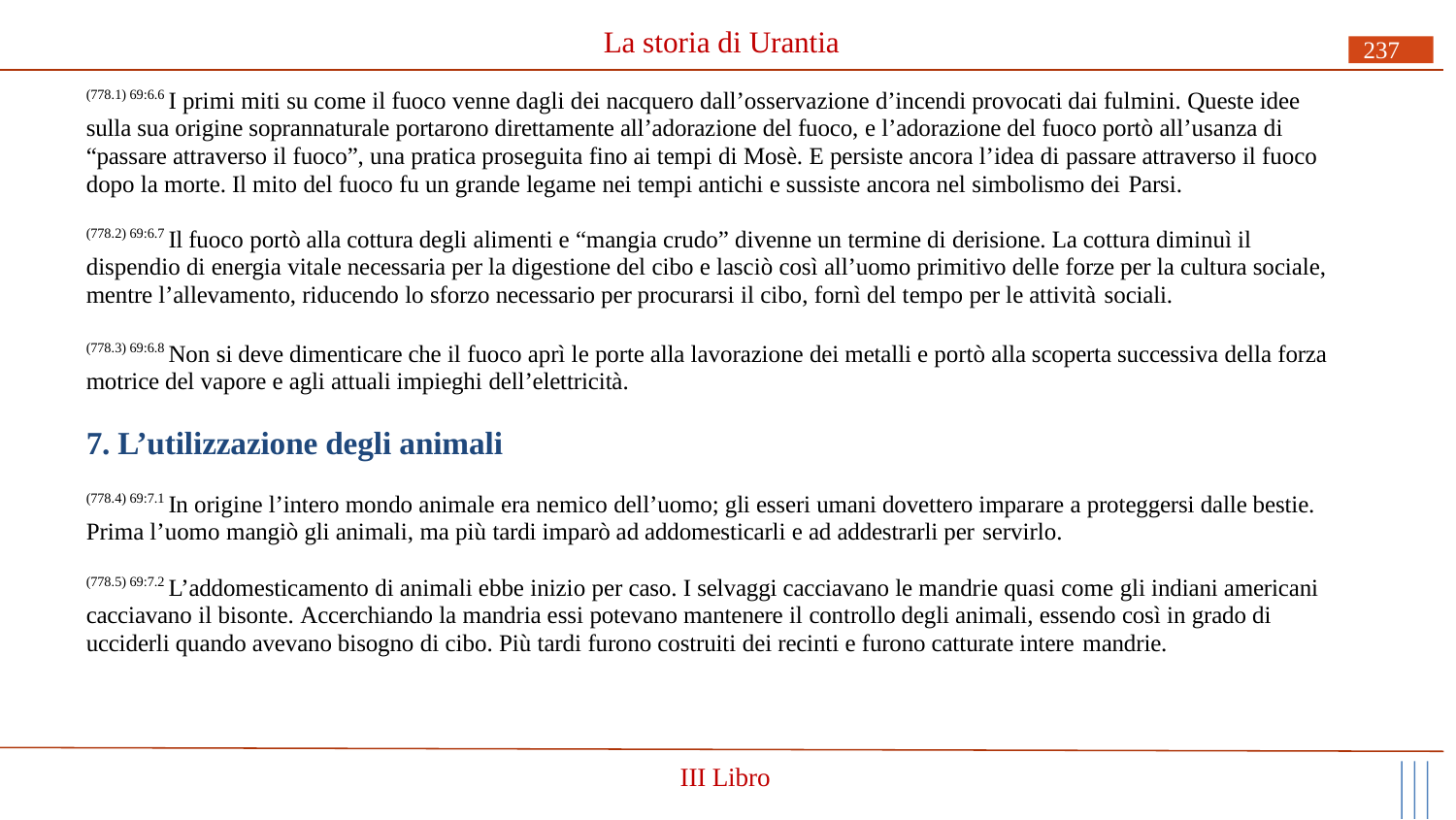

# La storia di Urantia
237

(778.1) 69:6.6 I primi miti su come il fuoco venne dagli dei nacquero dall’osservazione d’incendi provocati dai fulmini. Queste idee  sulla sua origine soprannaturale portarono direttamente all’adorazione del fuoco, e l’adorazione del fuoco portò all’usanza di  “passare attraverso il fuoco”, una pratica proseguita fino ai tempi di Mosè. E persiste ancora l’idea di passare attraverso il fuoco  dopo la morte. Il mito del fuoco fu un grande legame nei tempi antichi e sussiste ancora nel simbolismo dei Parsi.

(778.2) 69:6.7 Il fuoco portò alla cottura degli alimenti e “mangia crudo” divenne un termine di derisione. La cottura diminuì il  dispendio di energia vitale necessaria per la digestione del cibo e lasciò così all’uomo primitivo delle forze per la cultura sociale,  mentre l’allevamento, riducendo lo sforzo necessario per procurarsi il cibo, fornì del tempo per le attività sociali.

(778.3) 69:6.8 Non si deve dimenticare che il fuoco aprì le porte alla lavorazione dei metalli e portò alla scoperta successiva della forza  motrice del vapore e agli attuali impieghi dell’elettricità.

7. L’utilizzazione degli animali
(778.4) 69:7.1 In origine l’intero mondo animale era nemico dell’uomo; gli esseri umani dovettero imparare a proteggersi dalle bestie.  Prima l’uomo mangiò gli animali, ma più tardi imparò ad addomesticarli e ad addestrarli per servirlo.

(778.5) 69:7.2 L’addomesticamento di animali ebbe inizio per caso. I selvaggi cacciavano le mandrie quasi come gli indiani americani  cacciavano il bisonte. Accerchiando la mandria essi potevano mantenere il controllo degli animali, essendo così in grado di  ucciderli quando avevano bisogno di cibo. Più tardi furono costruiti dei recinti e furono catturate intere mandrie.

III Libro